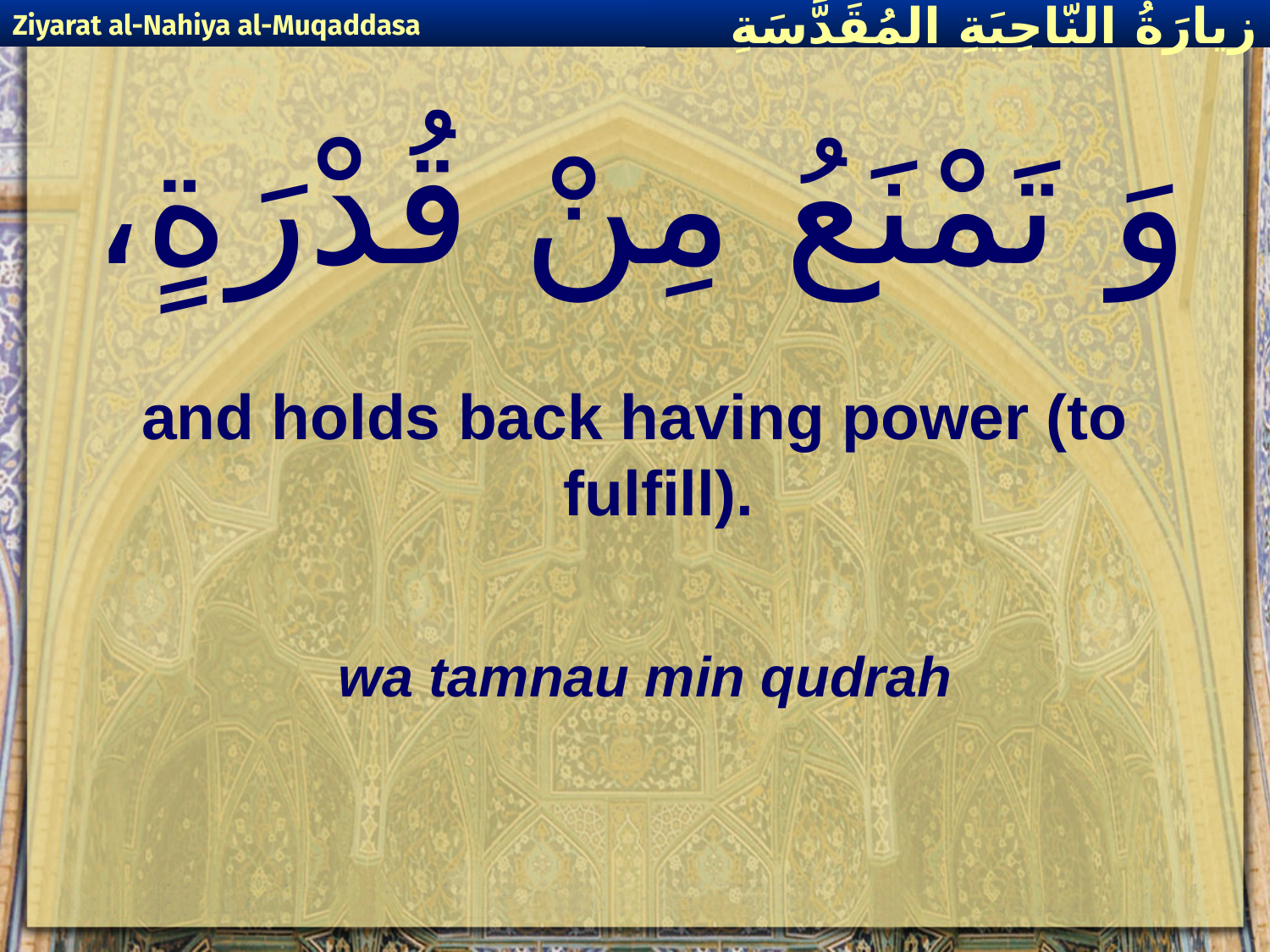

Ziyarat al-Nahiya al-Muqaddasa
زيارَةُ النّاحِيَةِ ال‍مُقَدَّسَةِ
# وَ تَمْنَعُ مِنْ قُدْرَةٍ،
and holds back having power (to fulfill).
wa tamnau min qudrah